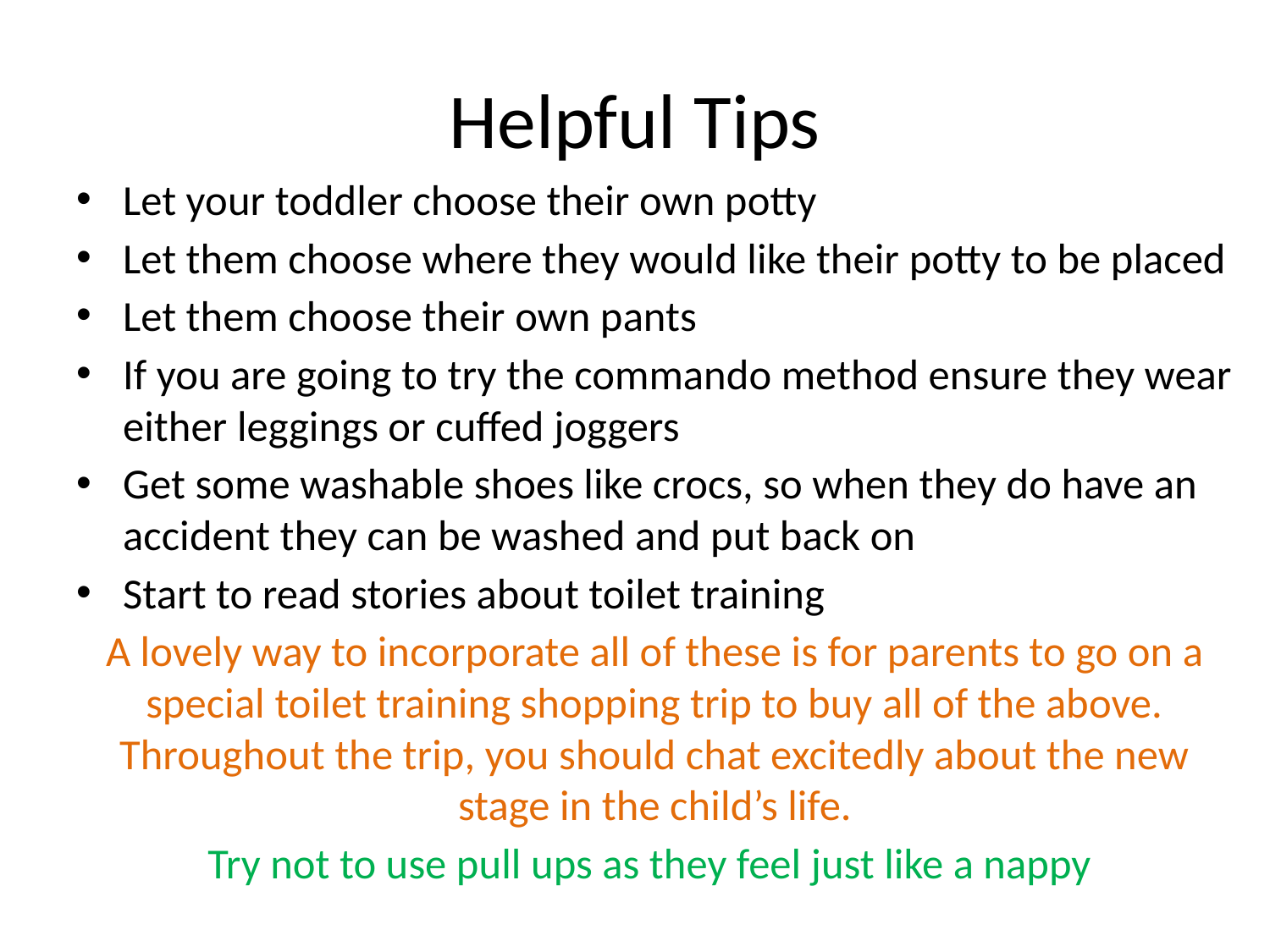

# Helpful Tips
Let your toddler choose their own potty
Let them choose where they would like their potty to be placed
Let them choose their own pants
If you are going to try the commando method ensure they wear either leggings or cuffed joggers
Get some washable shoes like crocs, so when they do have an accident they can be washed and put back on
Start to read stories about toilet training
A lovely way to incorporate all of these is for parents to go on a special toilet training shopping trip to buy all of the above. Throughout the trip, you should chat excitedly about the new stage in the child’s life.
Try not to use pull ups as they feel just like a nappy